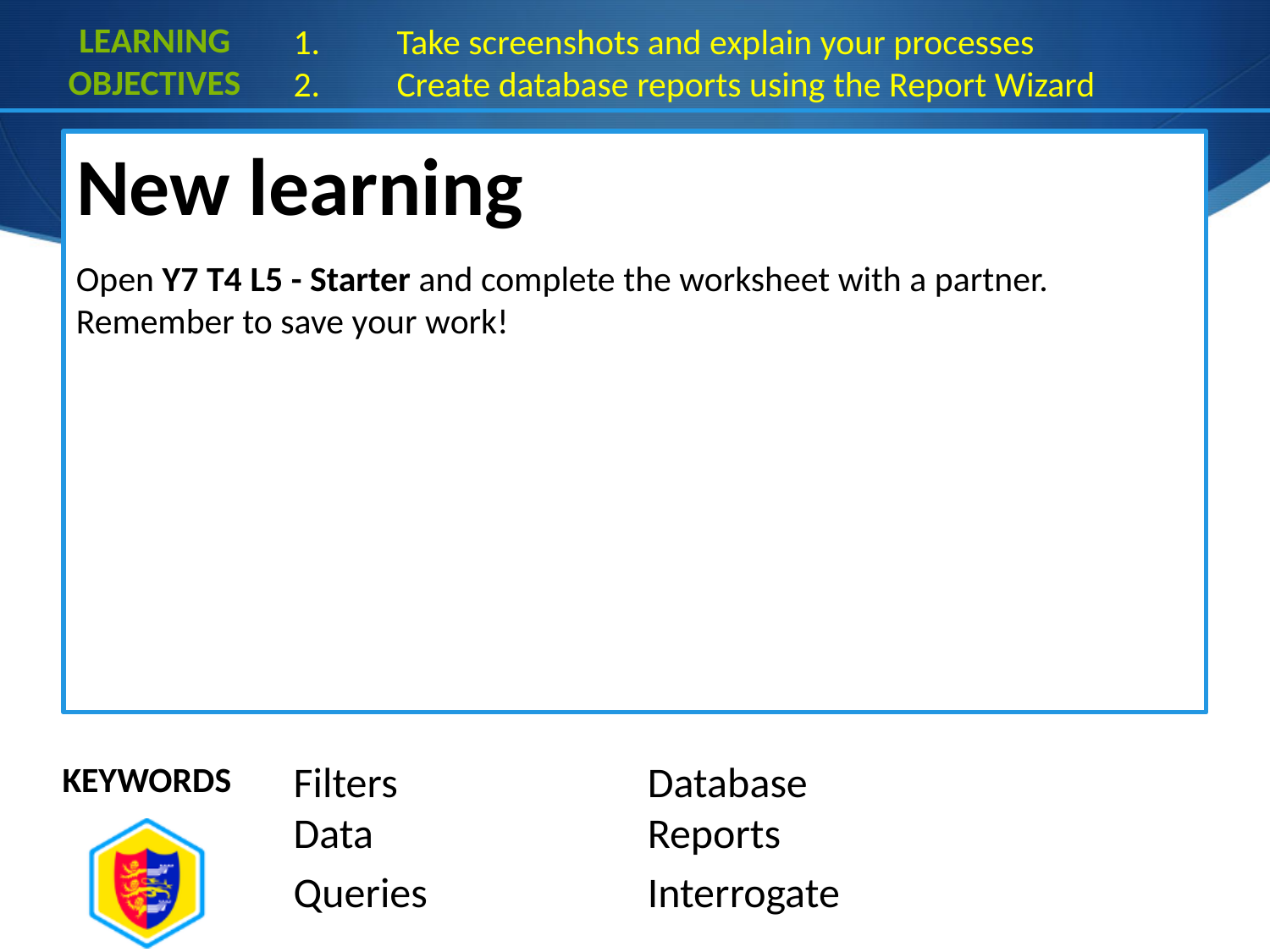

Learning
objectives
Take screenshots and explain your processes
Create database reports using the Report Wizard
New learning
Open Y7 T4 L5 - Starter and complete the worksheet with a partner. Remember to save your work!

Filters
Data
Queries
Database
Reports
Interrogate